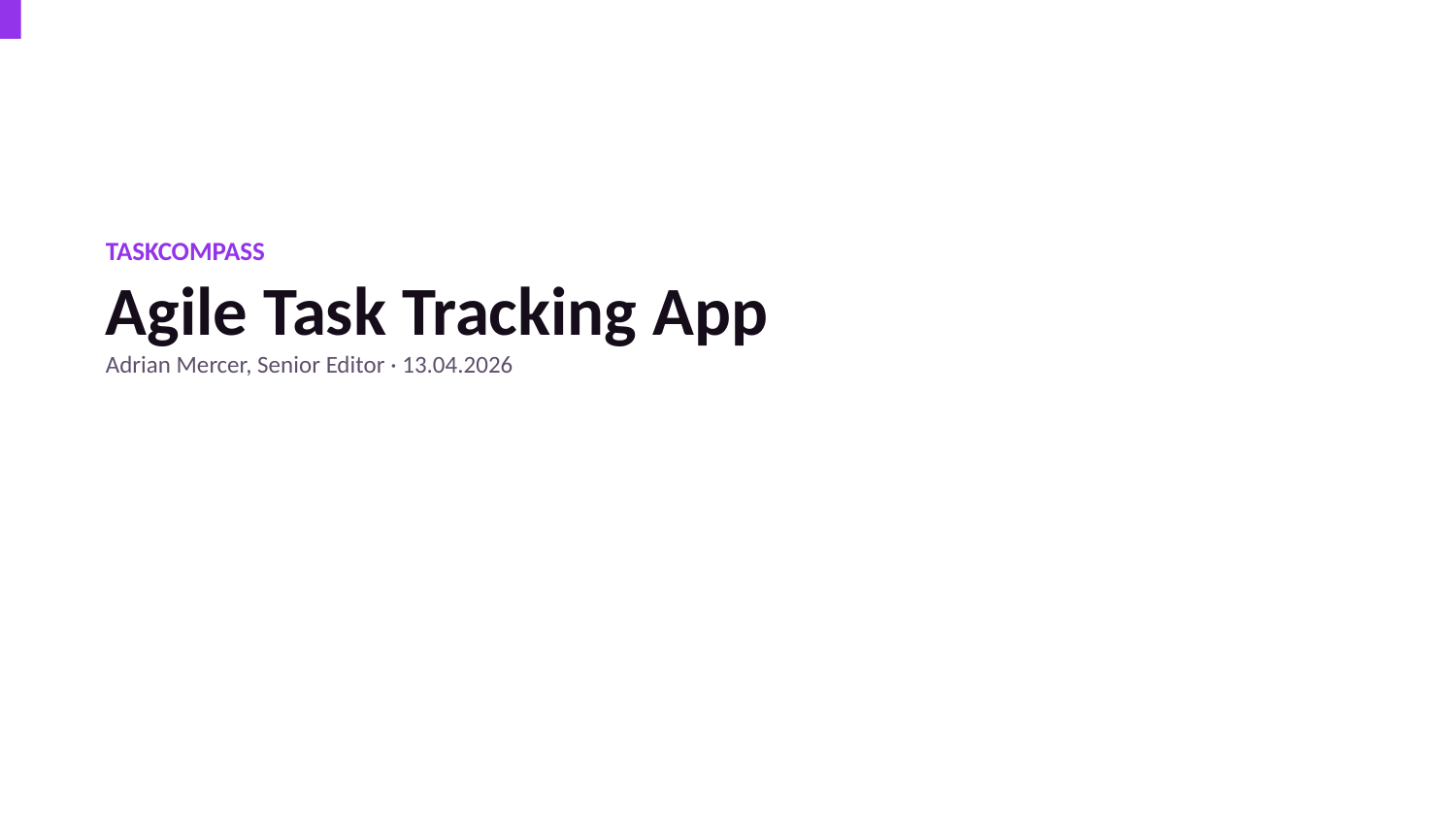

TASKCOMPASS
Agile Task Tracking App
Adrian Mercer, Senior Editor · 13.04.2026